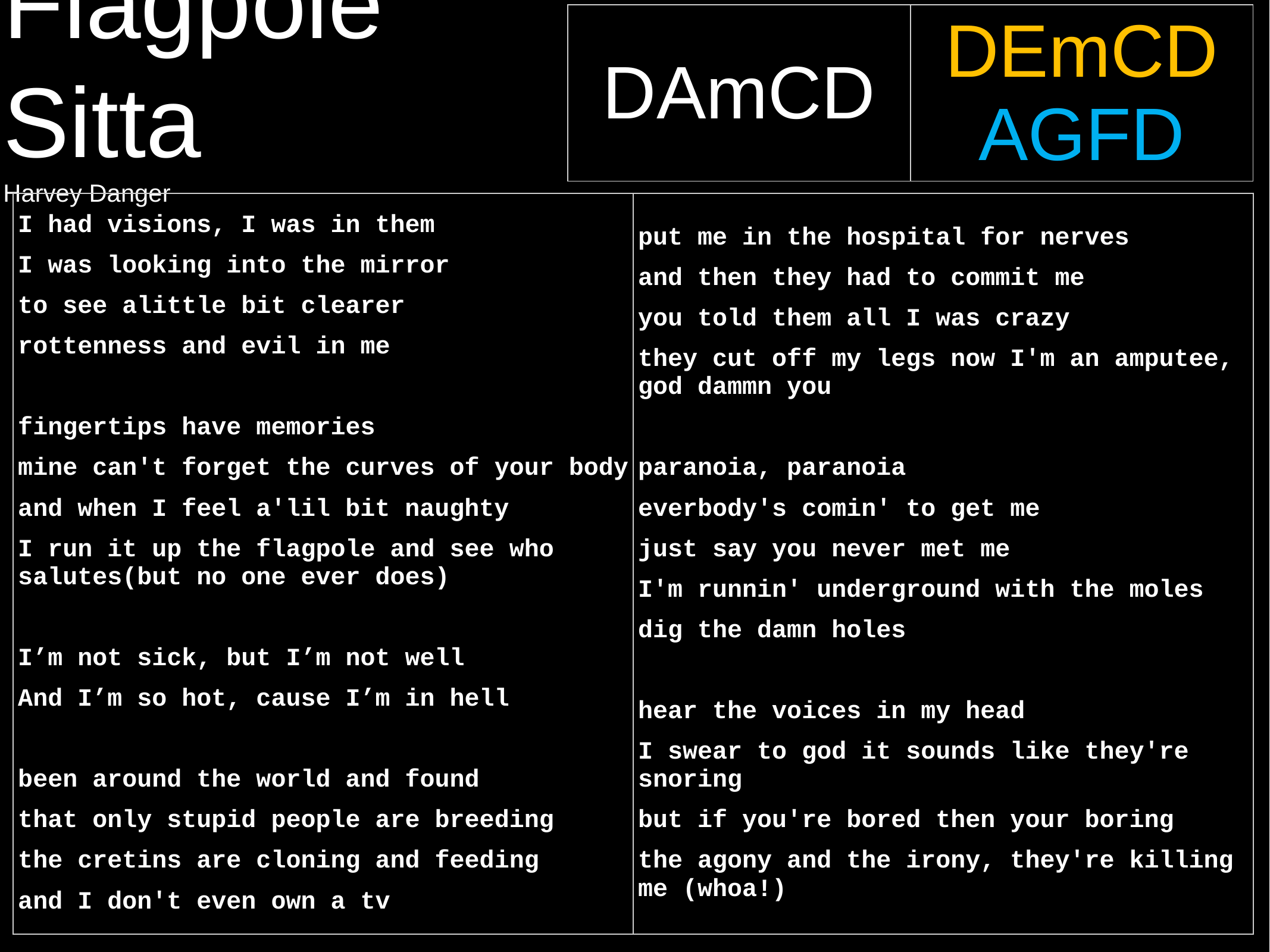

# Flagpole Sitta Harvey Danger
| DAmCD | DEmCD AGFD |
| --- | --- |
| I had visions, I was in them I was looking into the mirror to see alittle bit clearer rottenness and evil in me fingertips have memories mine can't forget the curves of your body and when I feel a'lil bit naughty I run it up the flagpole and see who salutes(but no one ever does) I’m not sick, but I’m not well And I’m so hot, cause I’m in hell been around the world and found that only stupid people are breeding the cretins are cloning and feeding and I don't even own a tv | put me in the hospital for nerves and then they had to commit me you told them all I was crazy they cut off my legs now I'm an amputee, god dammn you paranoia, paranoia everbody's comin' to get me just say you never met me I'm runnin' underground with the moles dig the damn holes hear the voices in my head I swear to god it sounds like they're snoring but if you're bored then your boring the agony and the irony, they're killing me (whoa!) |
| --- | --- |